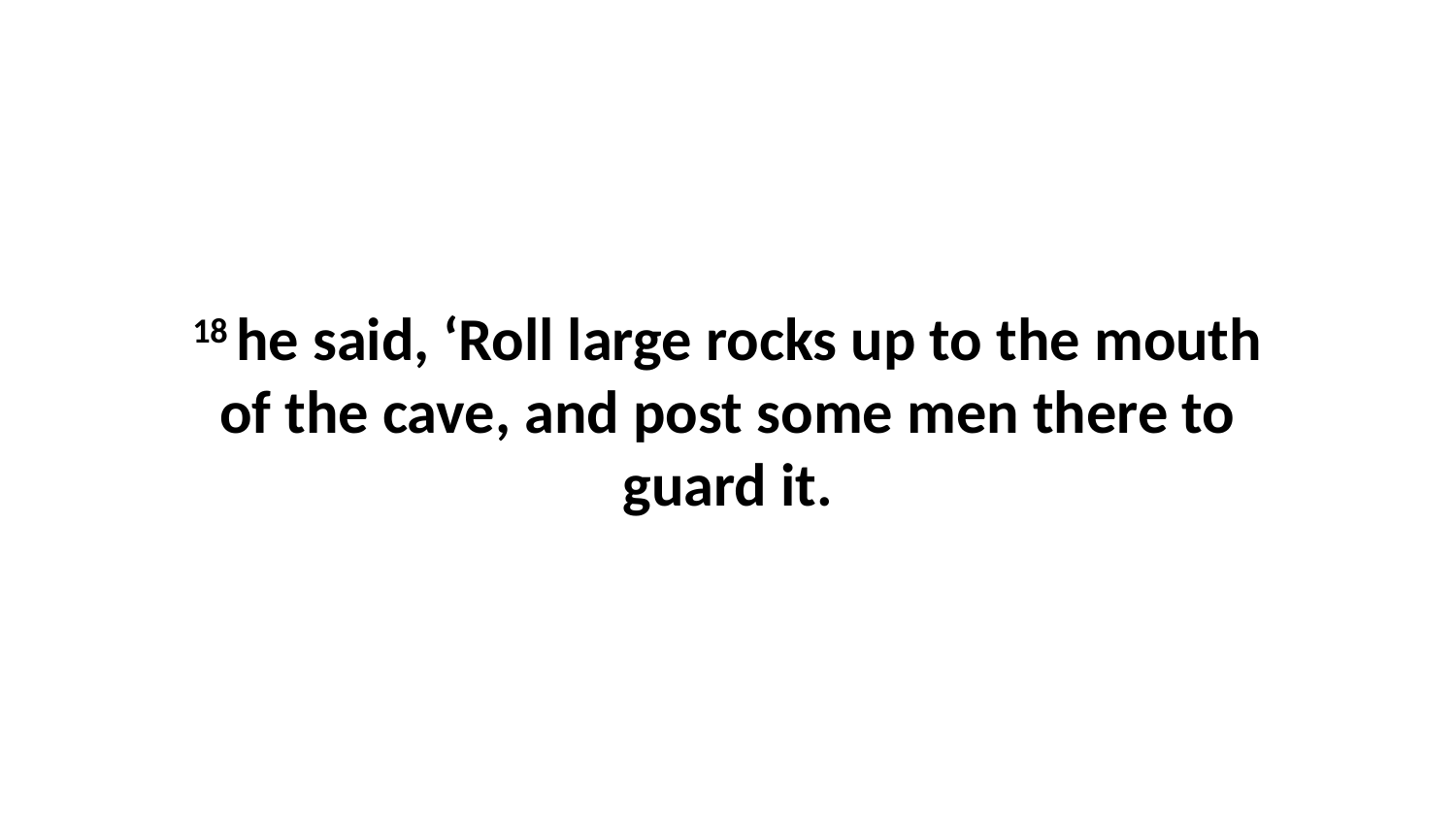

18 he said, ‘Roll large rocks up to the mouth of the cave, and post some men there to guard it.